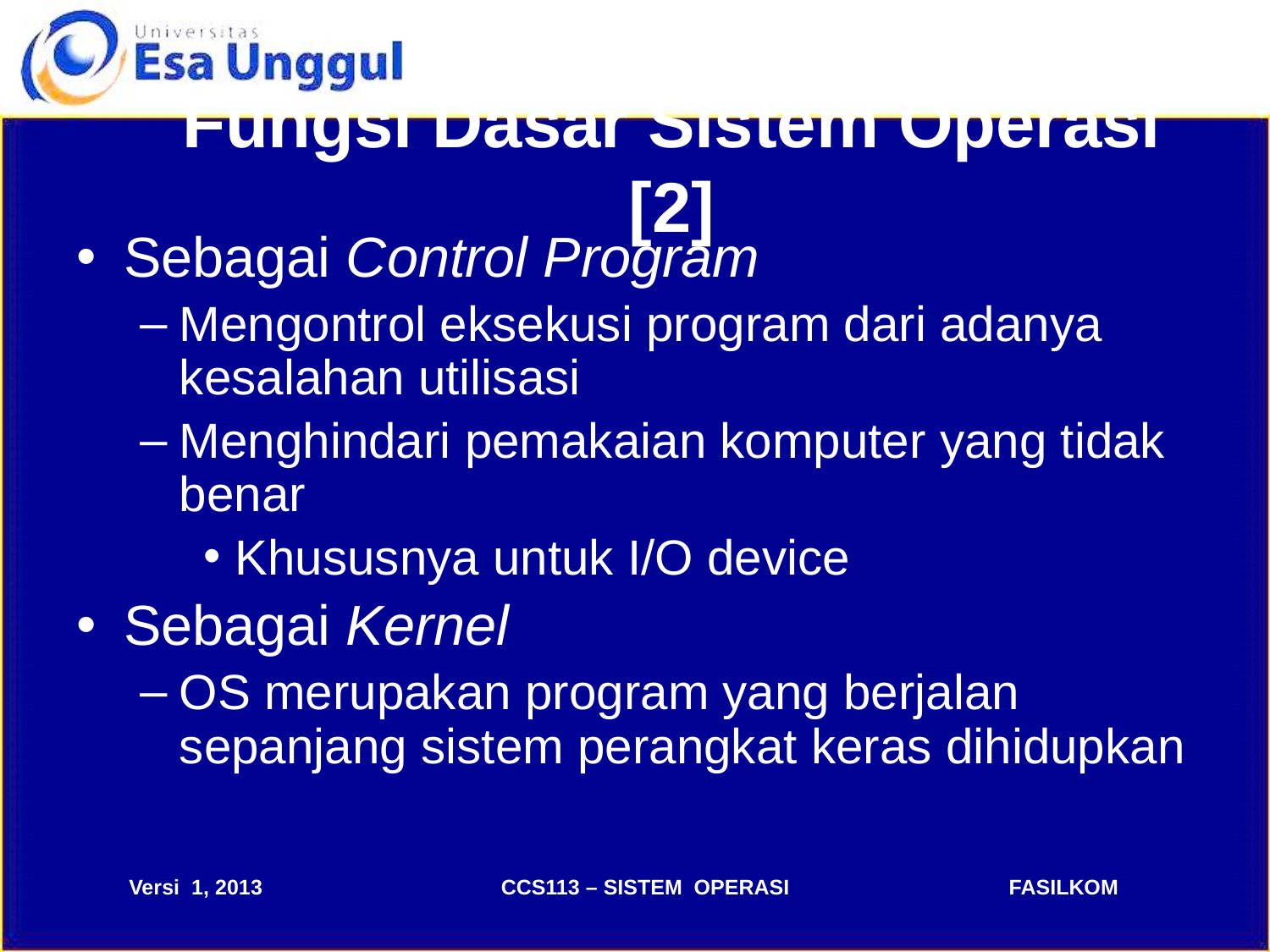

# Fungsi Dasar Sistem Operasi [2]
Sebagai Control Program
Mengontrol eksekusi program dari adanya kesalahan utilisasi
Menghindari pemakaian komputer yang tidak benar
Khususnya untuk I/O device
Sebagai Kernel
OS merupakan program yang berjalan sepanjang sistem perangkat keras dihidupkan